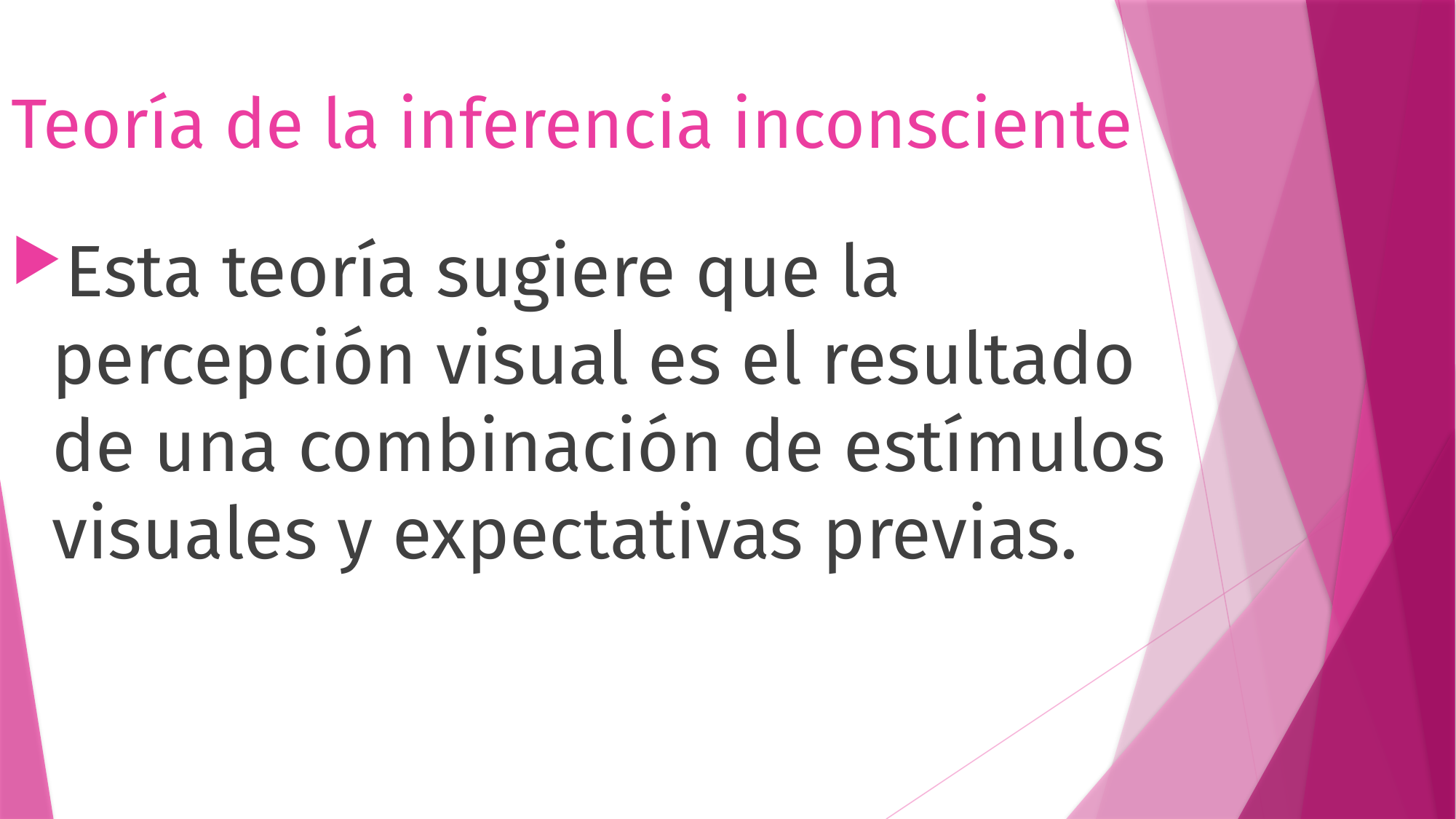

# Teoría de la inferencia inconsciente
Esta teoría sugiere que la percepción visual es el resultado de una combinación de estímulos visuales y expectativas previas.